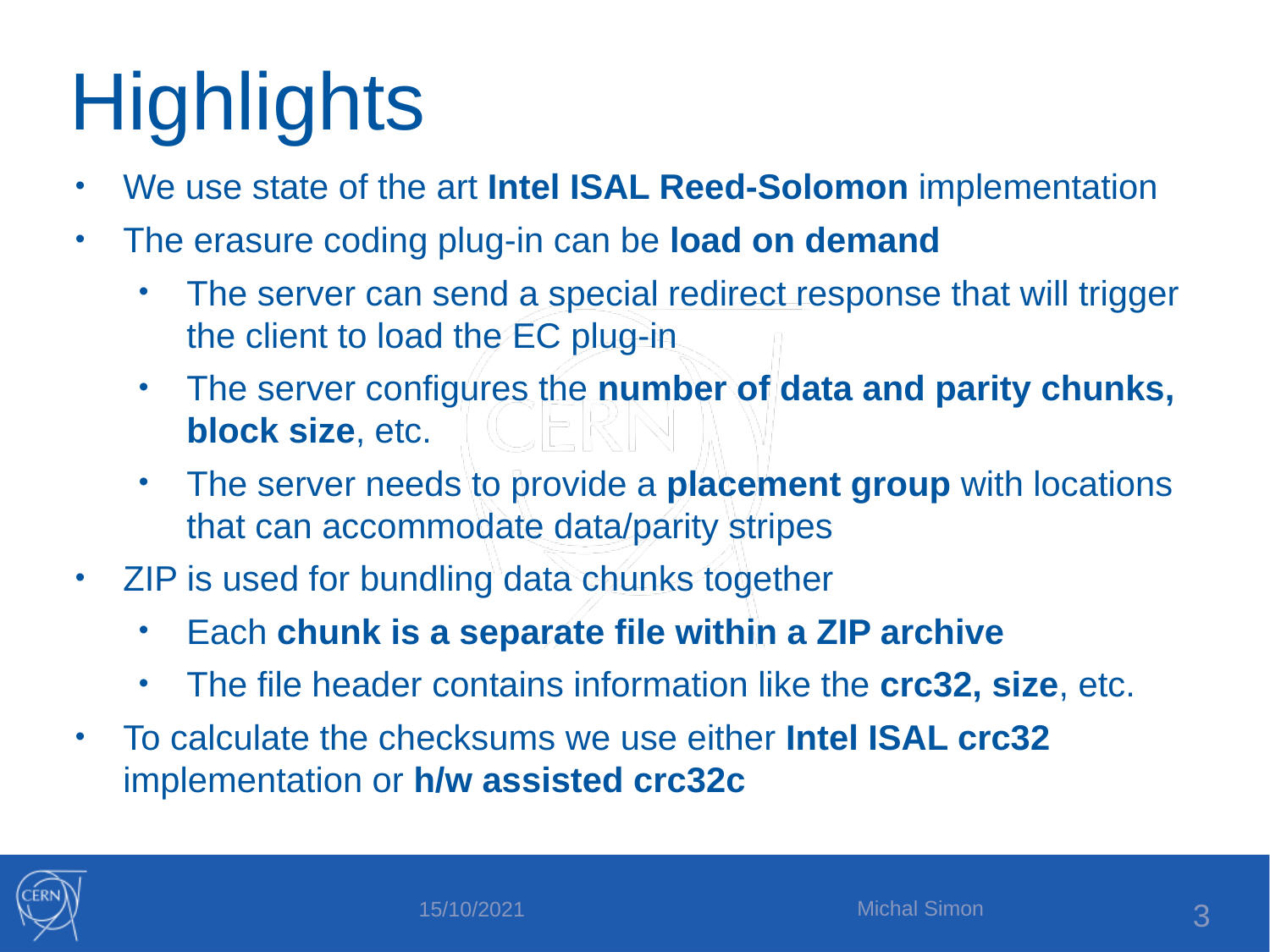

Highlights
We use state of the art Intel ISAL Reed-Solomon implementation
The erasure coding plug-in can be load on demand
The server can send a special redirect response that will trigger the client to load the EC plug-in
The server configures the number of data and parity chunks, block size, etc.
The server needs to provide a placement group with locations that can accommodate data/parity stripes
ZIP is used for bundling data chunks together
Each chunk is a separate file within a ZIP archive
The file header contains information like the crc32, size, etc.
To calculate the checksums we use either Intel ISAL crc32 implementation or h/w assisted crc32c

Michal Simon
3
15/10/2021